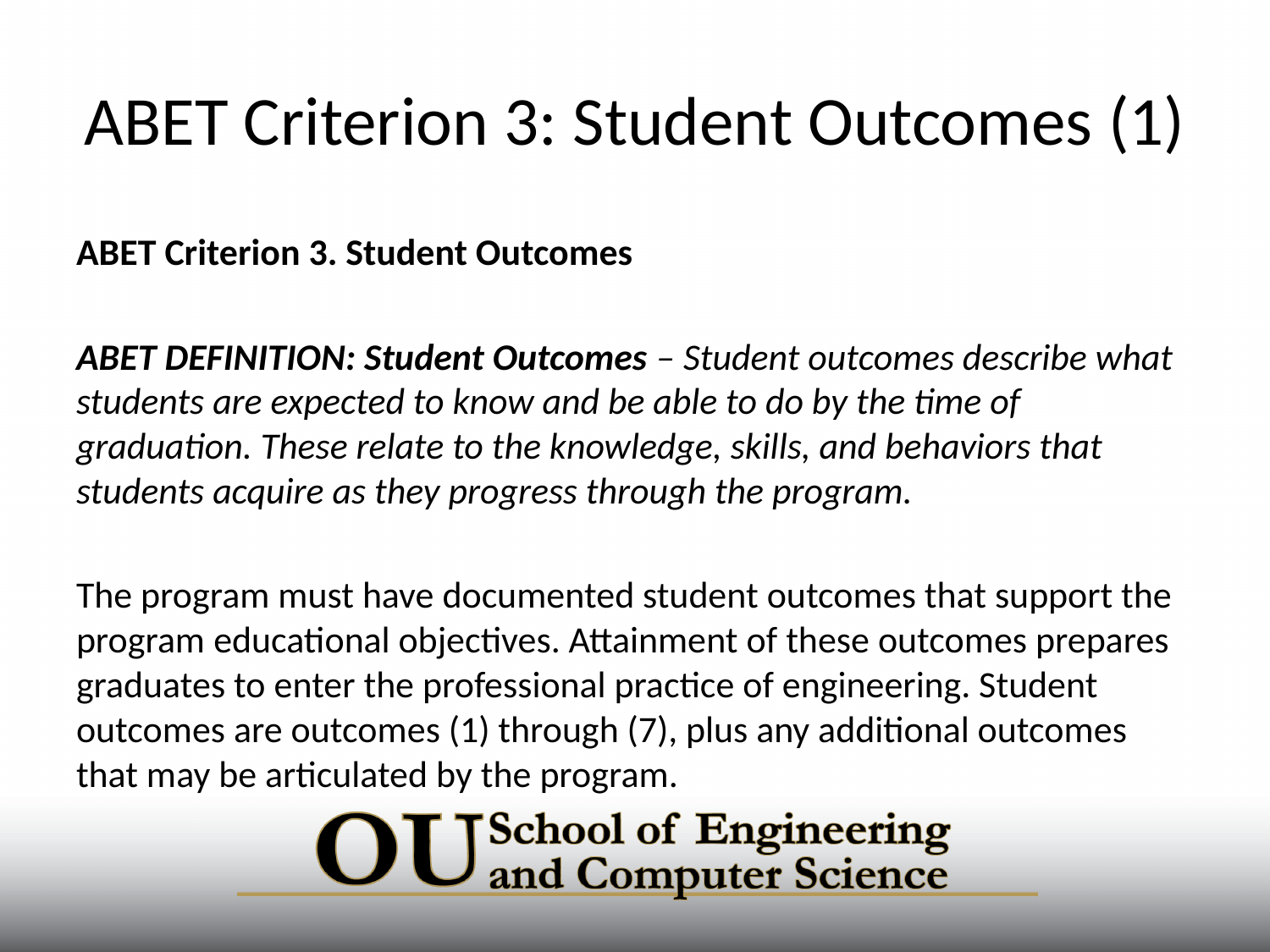

# ABET Criterion 3: Student Outcomes (1)
ABET Criterion 3. Student Outcomes

ABET DEFINITION: Student Outcomes – Student outcomes describe what students are expected to know and be able to do by the time of graduation. These relate to the knowledge, skills, and behaviors that students acquire as they progress through the program.

The program must have documented student outcomes that support the program educational objectives. Attainment of these outcomes prepares graduates to enter the professional practice of engineering. Student outcomes are outcomes (1) through (7), plus any additional outcomes that may be articulated by the program.